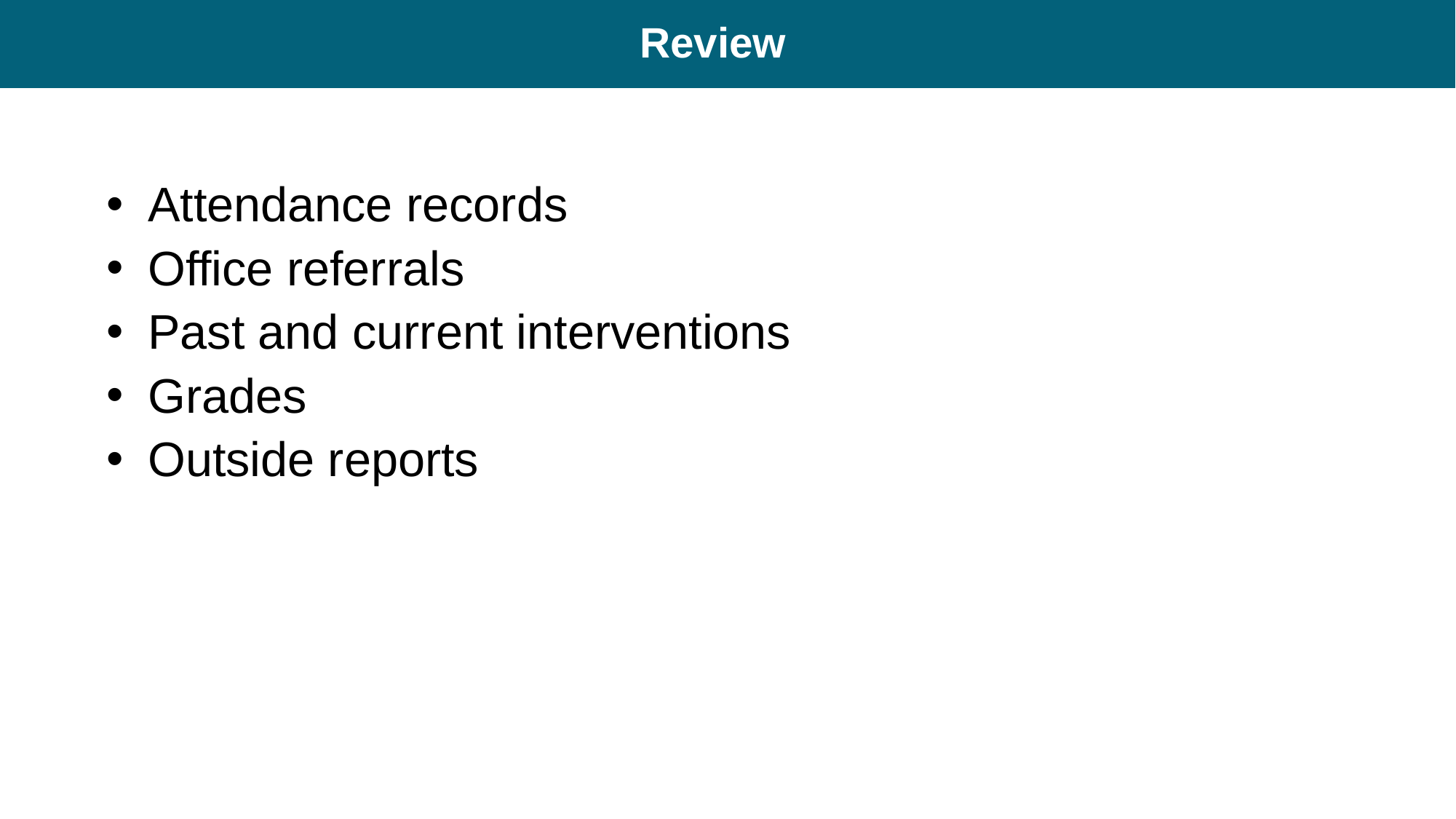

# Review
Attendance records
Office referrals
Past and current interventions
Grades
Outside reports